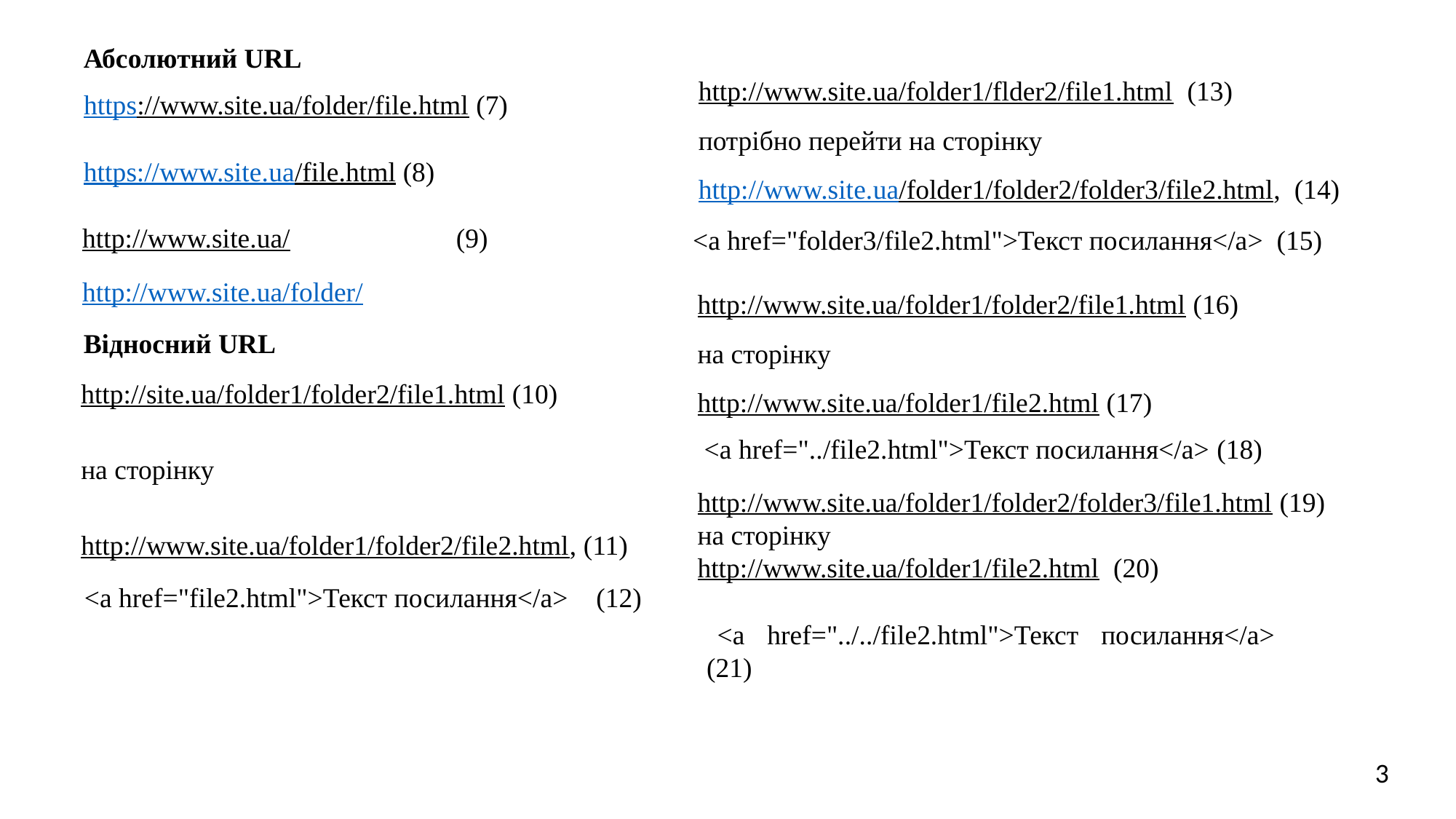

Абсолютний URL
http://www.site.ua/folder1/flder2/file1.html  (13)
потрібно перейти на сторінку
http://www.site.ua/folder1/folder2/folder3/file2.html,  (14)
https://www.site.ua/folder/file.html (7)
https://www.site.ua/file.html (8)
http://www.site.ua/                        (9)
http://www.site.ua/folder/
<a href="folder3/file2.html">Текст посилання</a>  (15)
http://www.site.ua/folder1/folder2/file1.html (16)
на сторінку
http://www.site.ua/folder1/file2.html (17)
Відносний URL
http://site.ua/folder1/folder2/file1.html (10)
на сторінку
http://www.site.ua/folder1/folder2/file2.html, (11)
<a href="../file2.html">Текст посилання</a> (18)
http://www.site.ua/folder1/folder2/folder3/file1.html (19)
на сторінку
http://www.site.ua/folder1/file2.html  (20)
<a href="file2.html">Текст посилання</a>    (12)
<a href="../../file2.html">Текст посилання</a> (21)
3